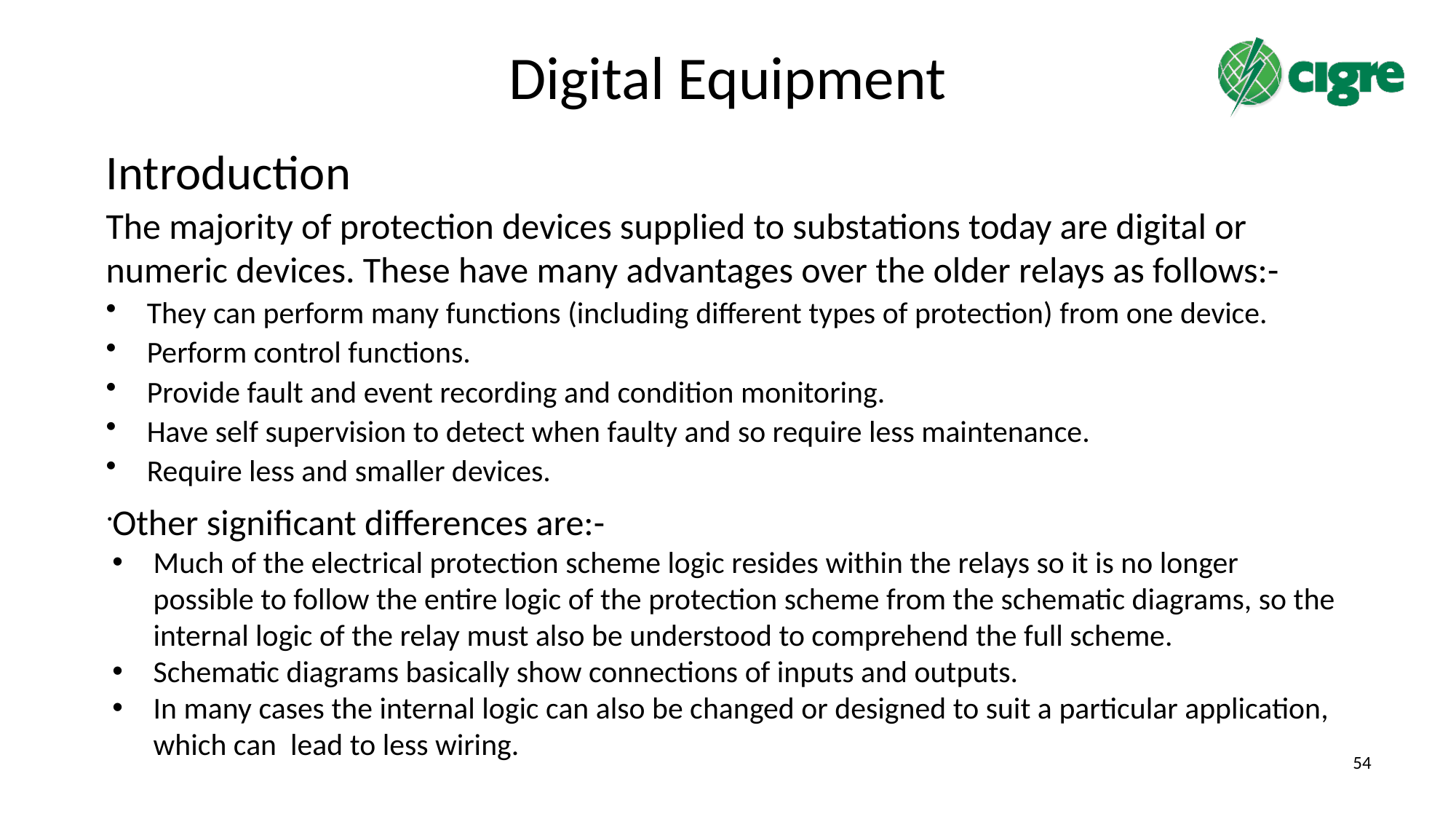

# Digital Equipment
Introduction
The majority of protection devices supplied to substations today are digital or numeric devices. These have many advantages over the older relays as follows:-
They can perform many functions (including different types of protection) from one device.
Perform control functions.
Provide fault and event recording and condition monitoring.
Have self supervision to detect when faulty and so require less maintenance.
Require less and smaller devices.
.

Other significant differences are:-
Much of the electrical protection scheme logic resides within the relays so it is no longer possible to follow the entire logic of the protection scheme from the schematic diagrams, so the internal logic of the relay must also be understood to comprehend the full scheme.
Schematic diagrams basically show connections of inputs and outputs.
In many cases the internal logic can also be changed or designed to suit a particular application, which can  lead to less wiring.

54